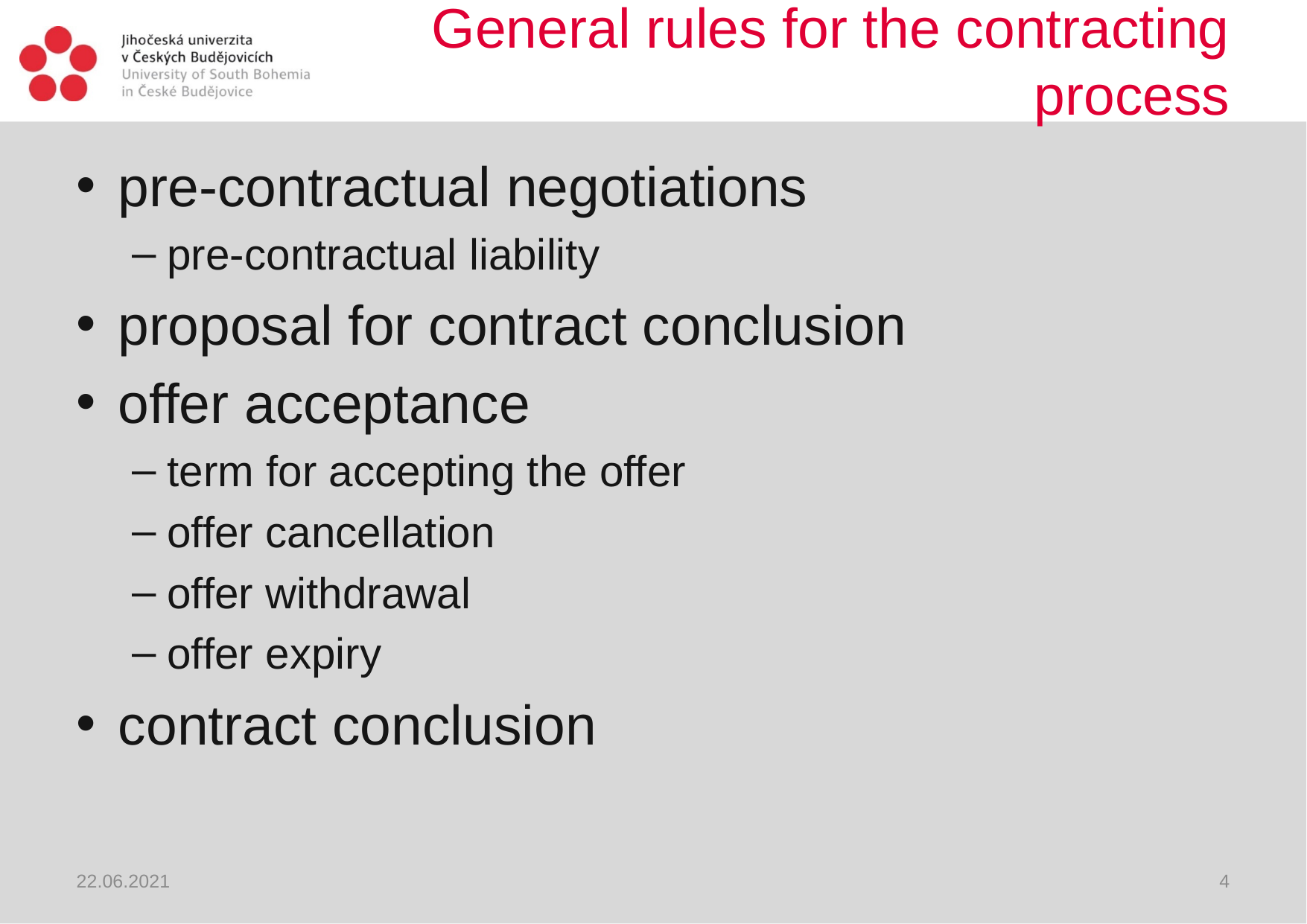

# General rules for the contracting process
pre-contractual negotiations
pre-contractual liability
proposal for contract conclusion
offer acceptance
term for accepting the offer
offer cancellation
offer withdrawal
offer expiry
contract conclusion
22.06.2021
4